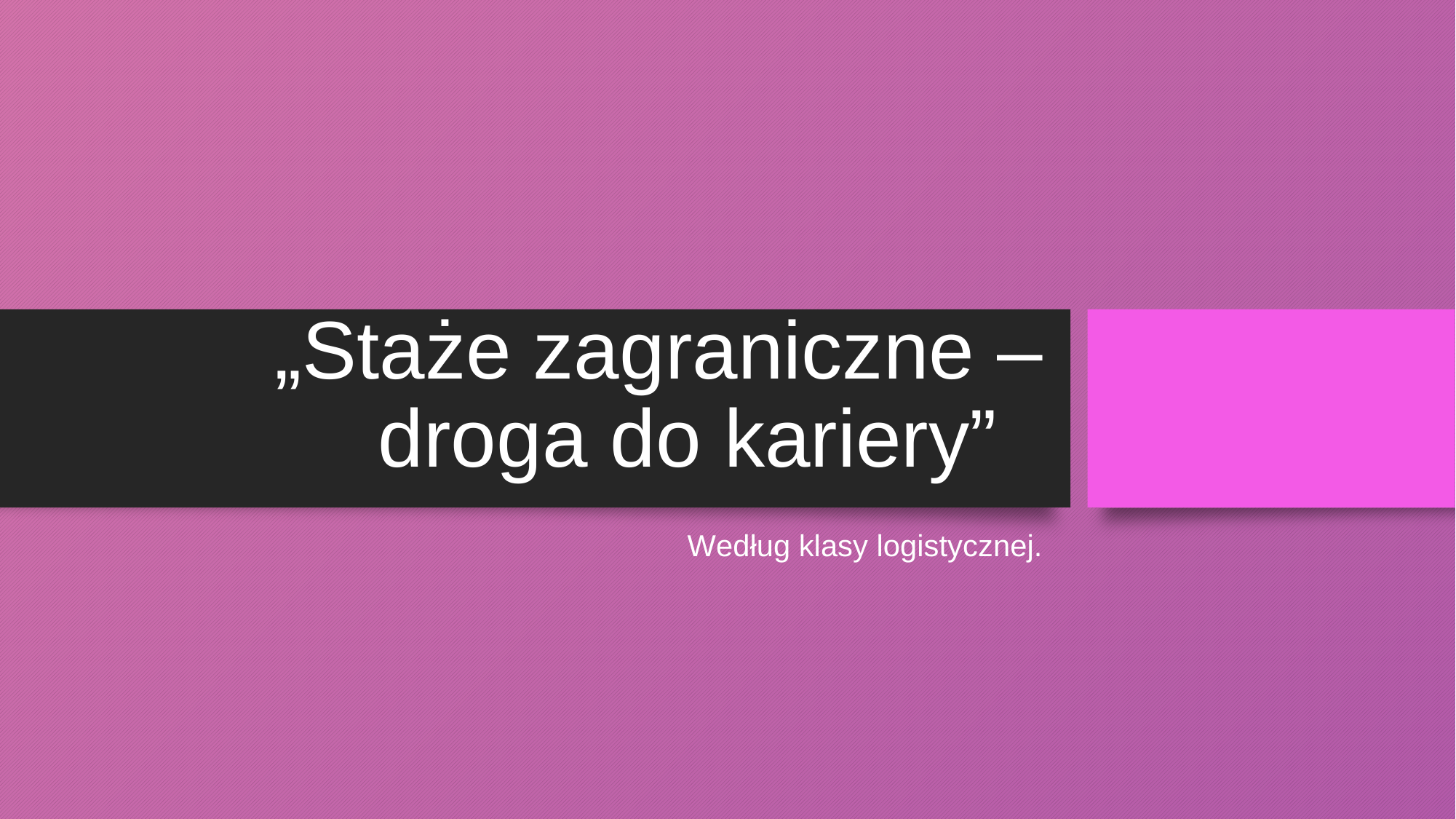

# „Staże zagraniczne – droga do kariery”
Według klasy logistycznej.